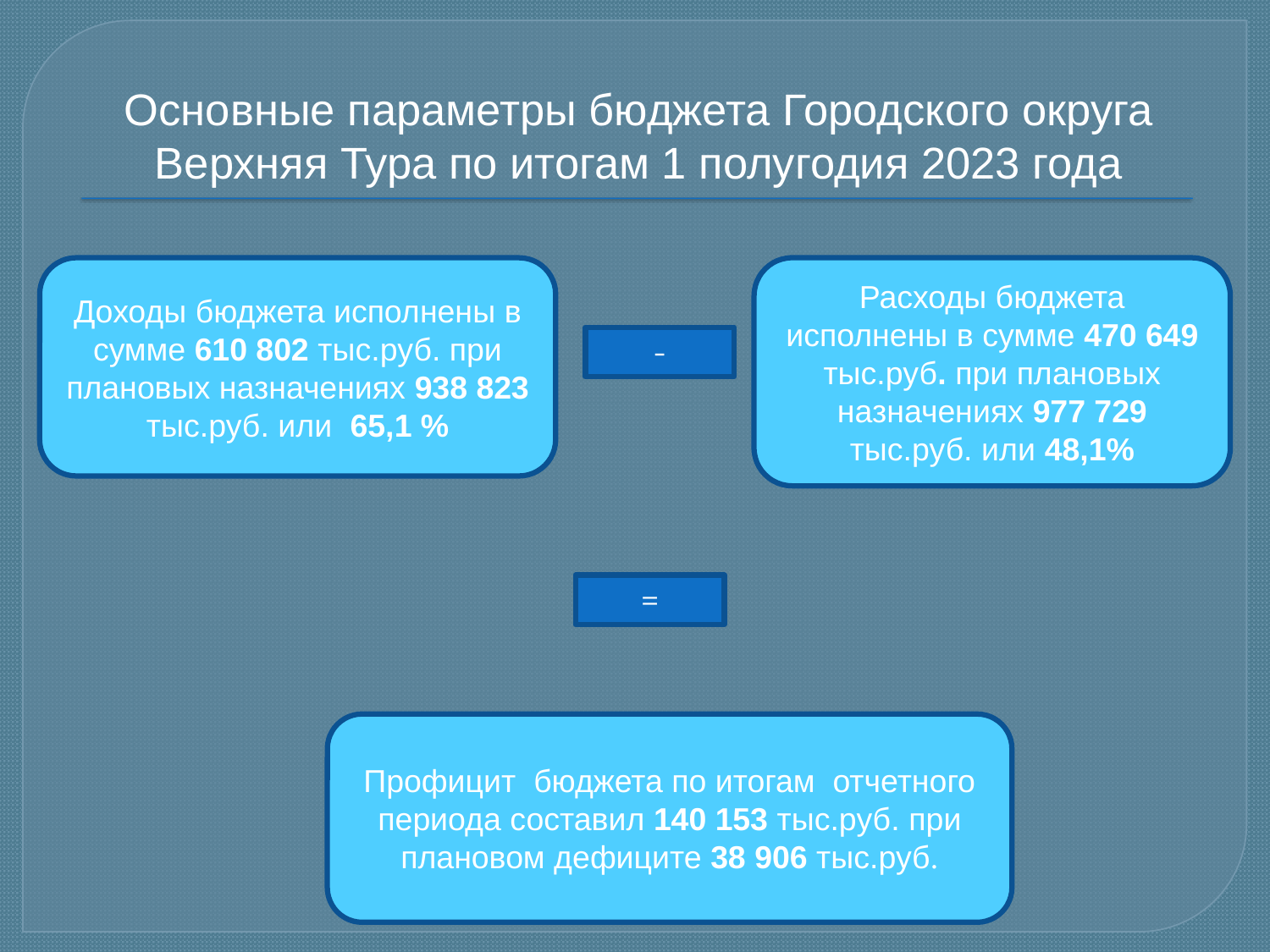

# Основные параметры бюджета Городского округа Верхняя Тура по итогам 1 полугодия 2023 года
Доходы бюджета исполнены в сумме 610 802 тыс.руб. при плановых назначениях 938 823 тыс.руб. или  65,1 %
Расходы бюджета исполнены в сумме 470 649 тыс.руб. при плановых назначениях 977 729 тыс.руб. или 48,1%
-
=
Профицит  бюджета по итогам  отчетного периода составил 140 153 тыс.руб. при плановом дефиците 38 906 тыс.руб.